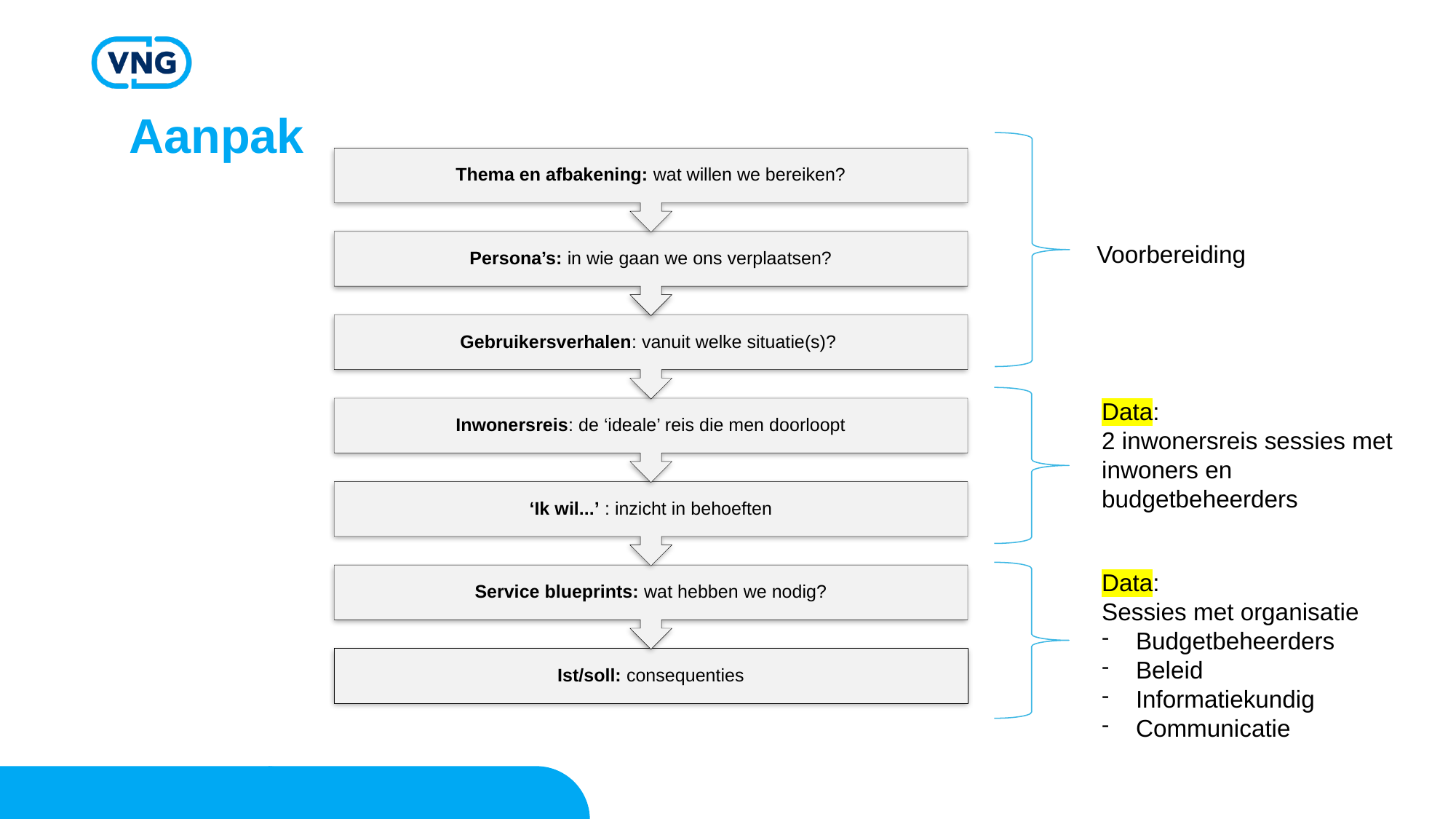

# Aanpak

Ist/soll: consequenties
Service blueprints: wat hebben we nodig?
‘Ik wil...’ : inzicht in behoeften
Inwonersreis: de ‘ideale’ reis die men doorloopt
Gebruikersverhalen: vanuit welke situatie(s)?
Persona’s: in wie gaan we ons verplaatsen?
Thema en afbakening: wat willen we bereiken?
Voorbereiding

Data:
2 inwonersreis sessies met inwoners en budgetbeheerders
Data:
Sessies met organisatie
Budgetbeheerders
Beleid
Informatiekundig
Communicatie